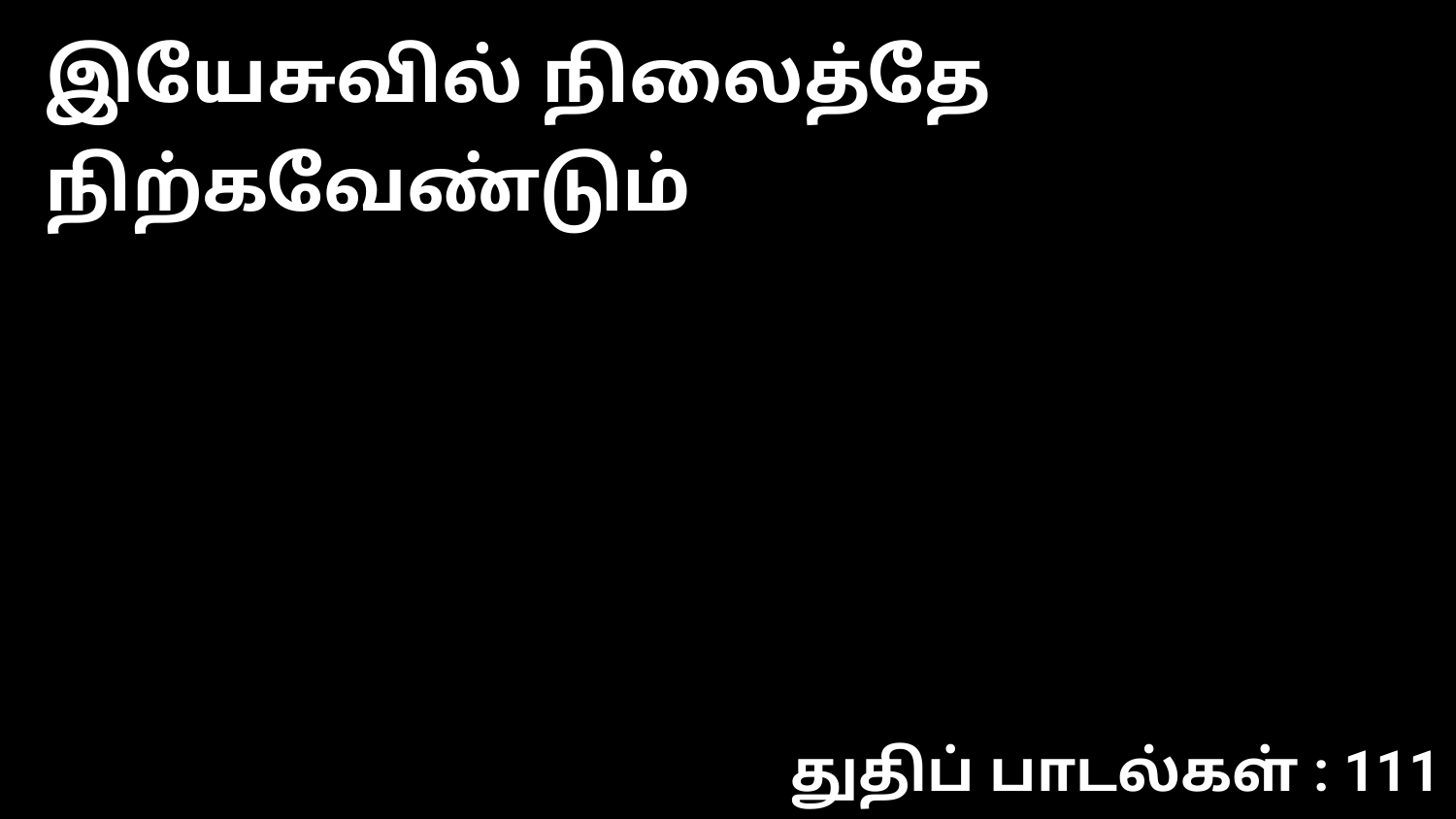

இயேசுவில் நிலைத்தே நிற்கவேண்டும்
துதிப் பாடல்கள் : 111